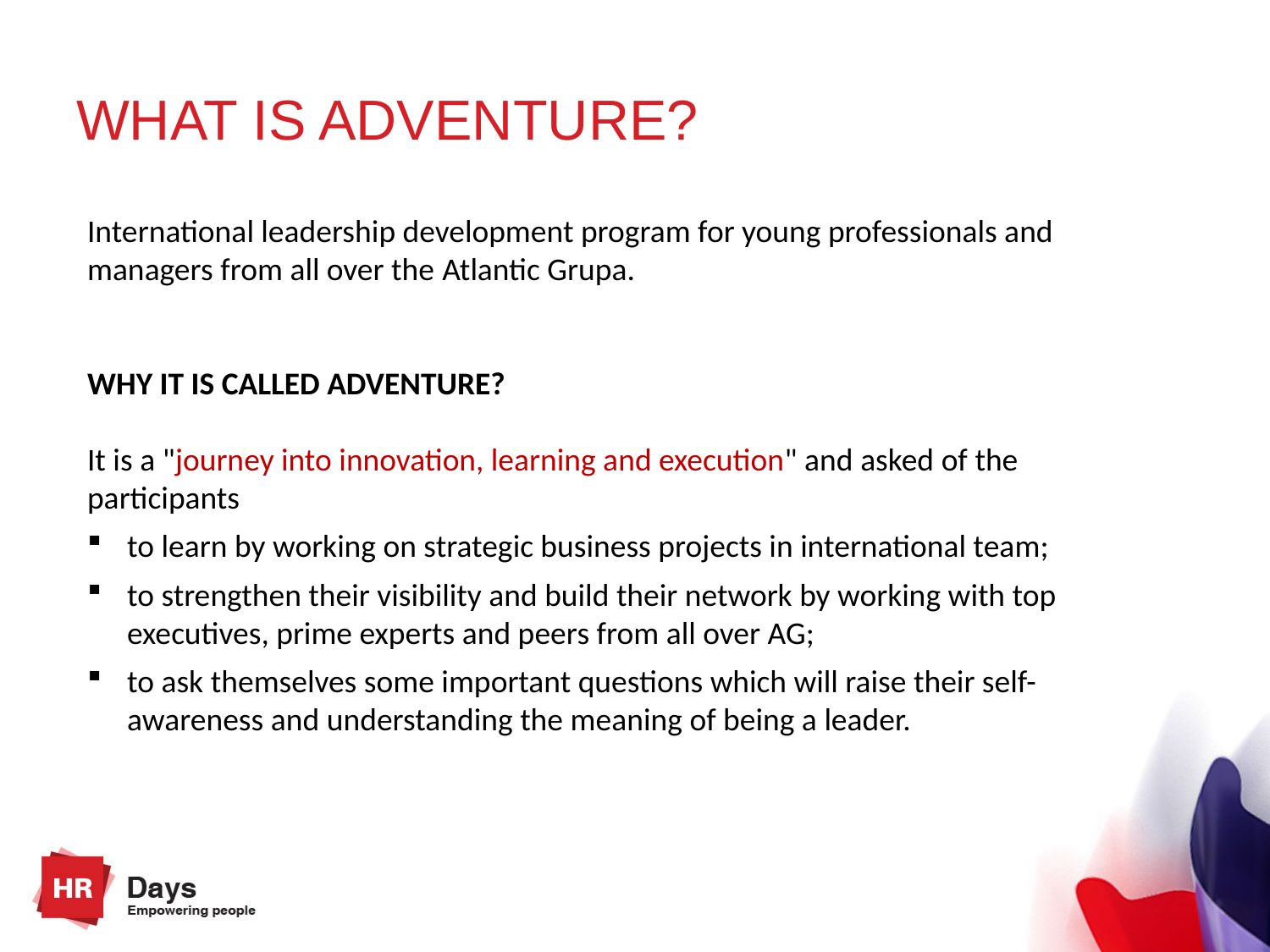

# WHAT IS ADVENTURE?
International leadership development program for young professionals and managers from all over the Atlantic Grupa.

WHY IT IS CALLED ADVENTURE?

It is a "journey into innovation, learning and execution" and asked of the participants
to learn by working on strategic business projects in international team;
to strengthen their visibility and build their network by working with top executives, prime experts and peers from all over AG;
to ask themselves some important questions which will raise their self-awareness and understanding the meaning of being a leader.